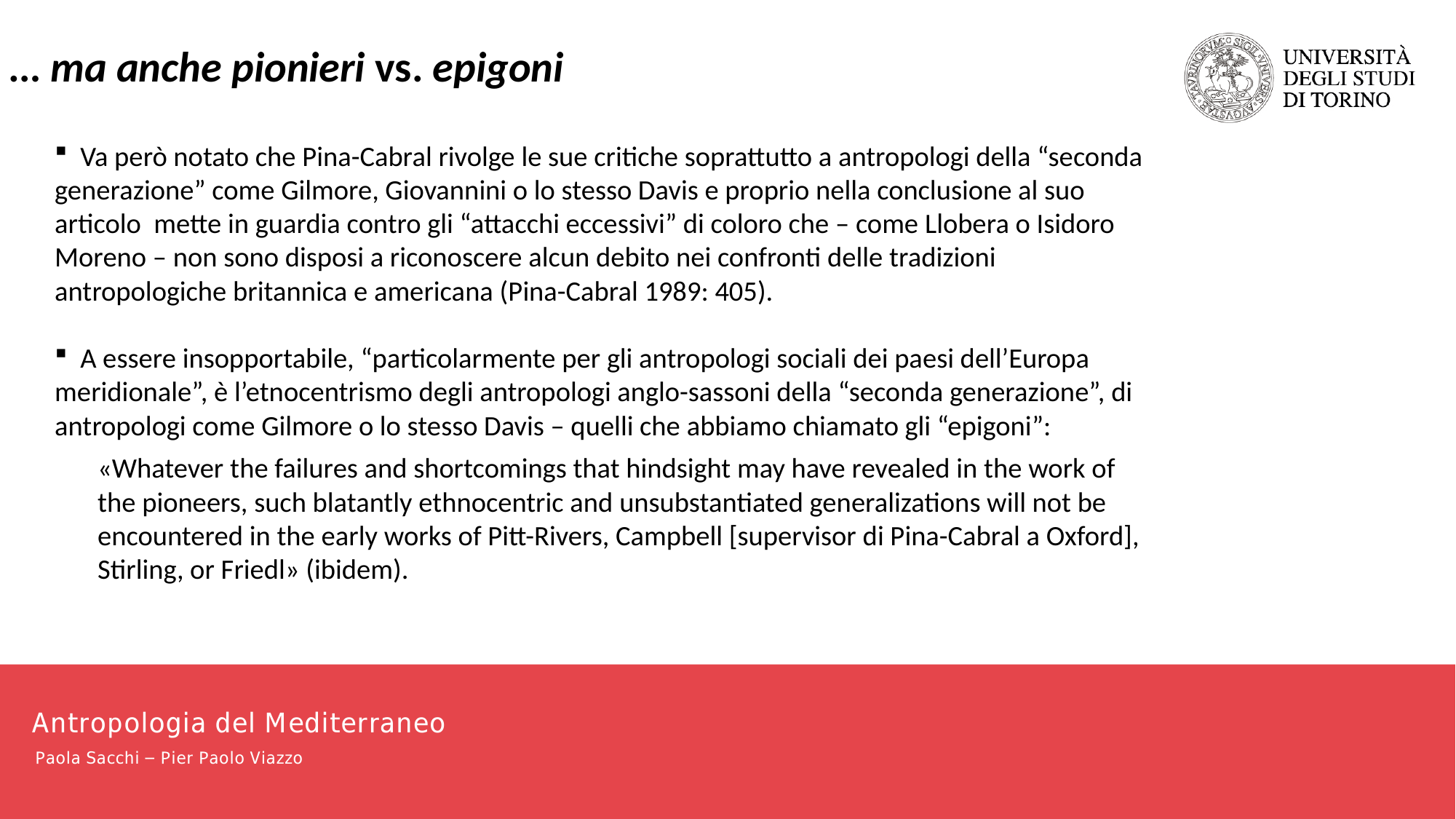

… ma anche pionieri vs. epigoni
  Va però notato che Pina-Cabral rivolge le sue critiche soprattutto a antropologi della “seconda generazione” come Gilmore, Giovannini o lo stesso Davis e proprio nella conclusione al suo articolo  mette in guardia contro gli “attacchi eccessivi” di coloro che – come Llobera o Isidoro Moreno – non sono disposi a riconoscere alcun debito nei confronti delle tradizioni antropologiche britannica e americana (Pina-Cabral 1989: 405).

  A essere insopportabile, “particolarmente per gli antropologi sociali dei paesi dell’Europa meridionale”, è l’etnocentrismo degli antropologi anglo-sassoni della “seconda generazione”, di antropologi come Gilmore o lo stesso Davis – quelli che abbiamo chiamato gli “epigoni”:
«Whatever the failures and shortcomings that hindsight may have revealed in the work of the pioneers, such blatantly ethnocentric and unsubstantiated generalizations will not be encountered in the early works of Pitt-Rivers, Campbell [supervisor di Pina-Cabral a Oxford], Stirling, or Friedl» (ibidem).

Antropologia del Mediterraneo

Paola Sacchi – Pier Paolo Viazzo